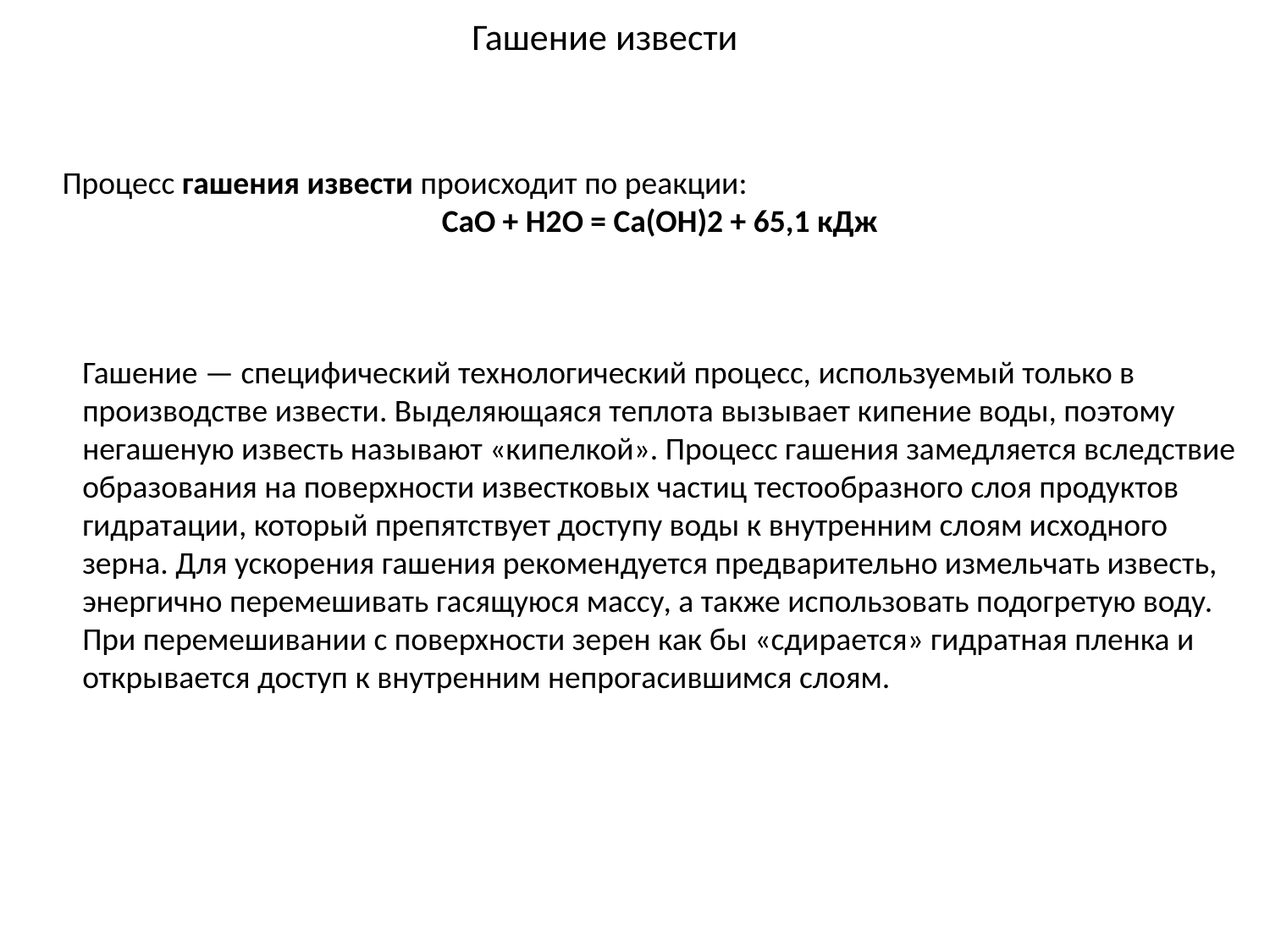

# Гашение извести
Процесс гашения извести происходит по реакции:
СаО + Н2О = Са(ОН)2 + 65,1 кДж
Гашение — специфический технологический процесс, используемый только в производстве извести. Выделяющаяся теплота вызывает кипение воды, поэтому негашеную известь называют «кипелкой». Процесс гашения замедляется вследствие образования на поверхности известковых частиц тестообразного слоя продуктов гидратации, который препятствует доступу воды к внутренним слоям исходного зерна. Для ускорения гашения рекомендуется предварительно измельчать известь, энергично перемешивать гасящуюся массу, а также использовать подогретую воду. При перемешивании с поверхности зерен как бы «сдирается» гидратная пленка и открывается доступ к внутренним непрогасившимся слоям.